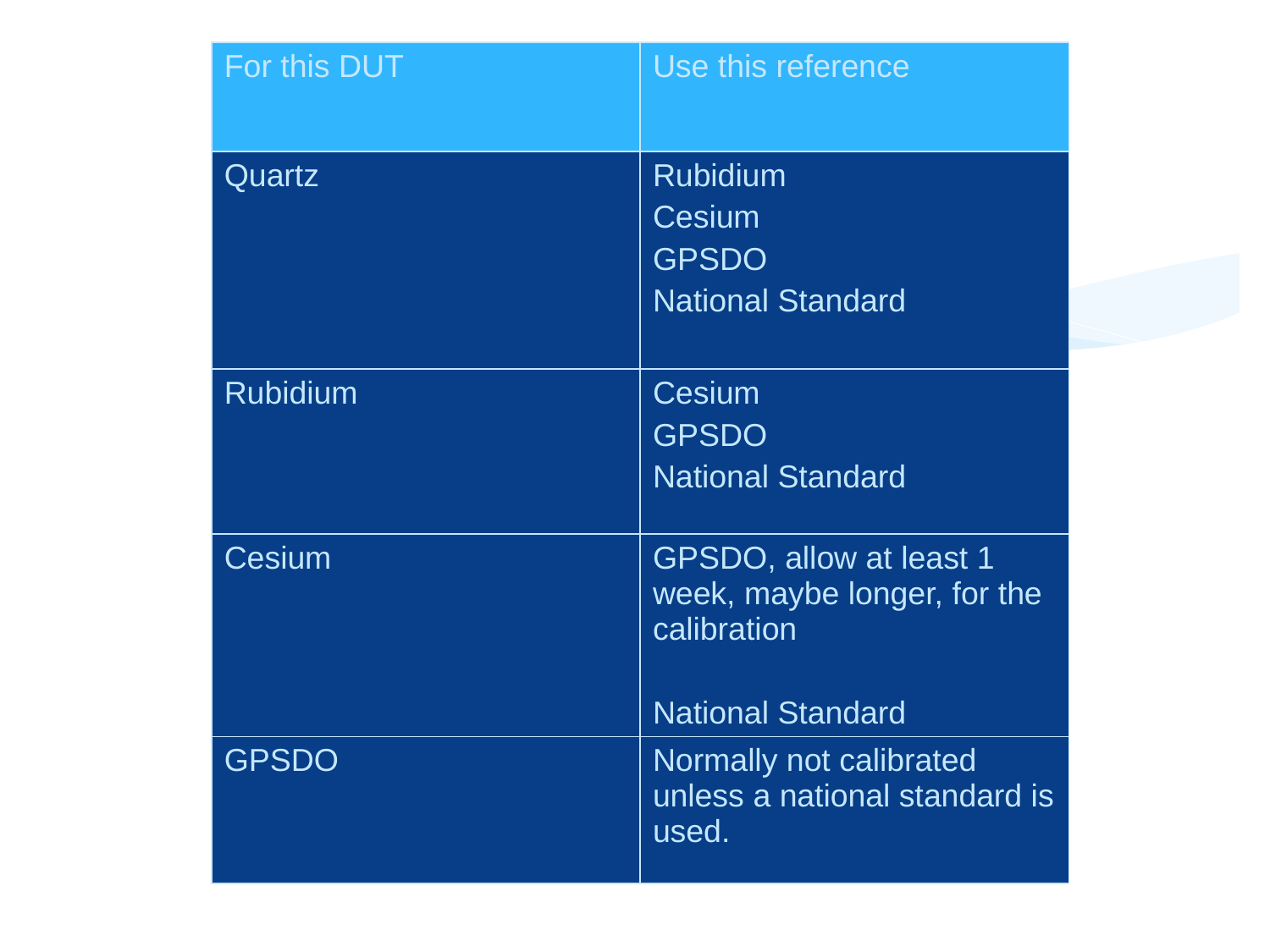

| For this DUT | Use this reference |
| --- | --- |
| Quartz | Rubidium Cesium GPSDO National Standard |
| Rubidium | Cesium GPSDO National Standard |
| Cesium | GPSDO, allow at least 1 week, maybe longer, for the calibration National Standard |
| GPSDO | Normally not calibrated unless a national standard is used. |